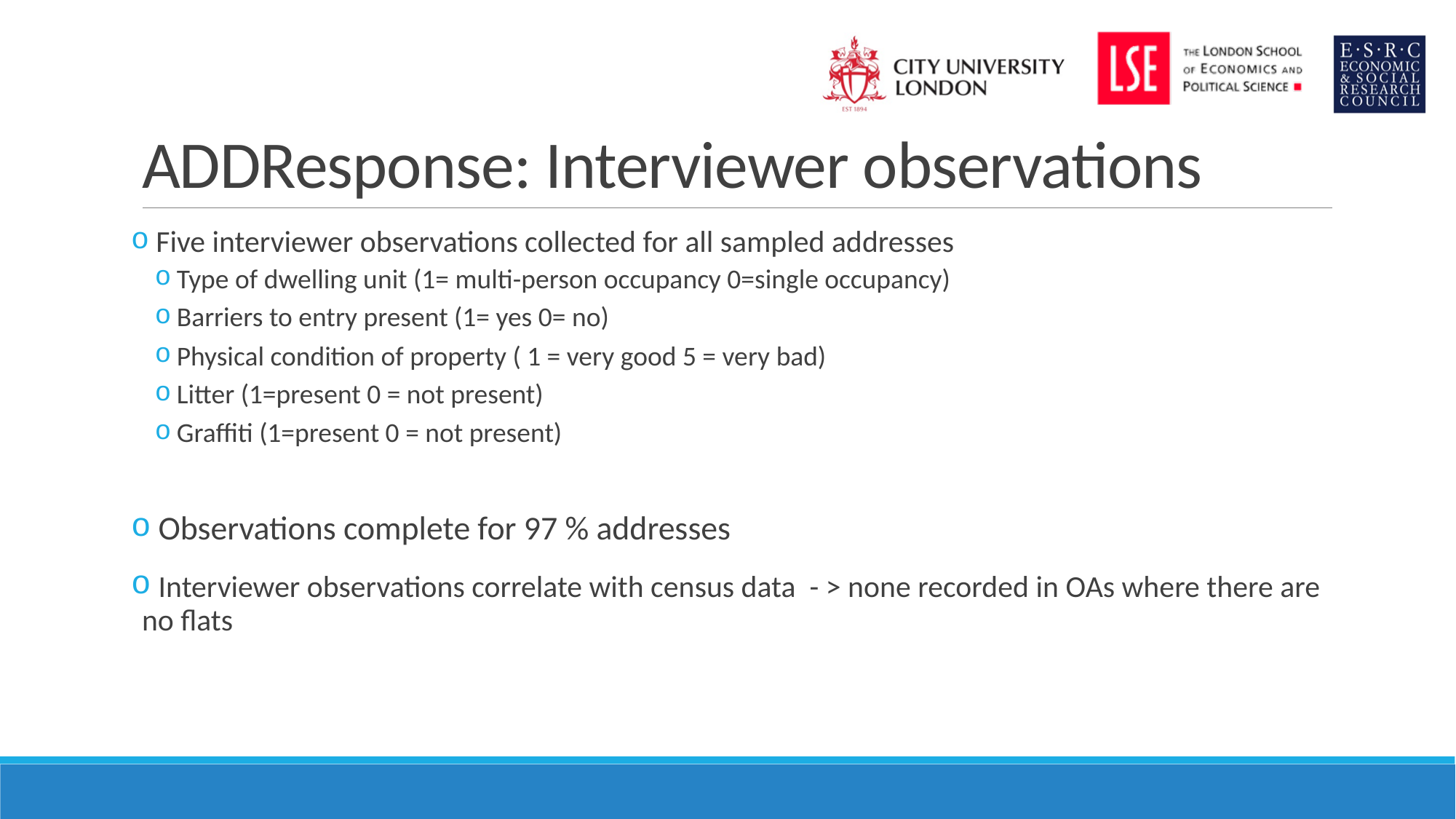

# ADDResponse: Interviewer observations
 Five interviewer observations collected for all sampled addresses
Type of dwelling unit (1= multi-person occupancy 0=single occupancy)
Barriers to entry present (1= yes 0= no)
Physical condition of property ( 1 = very good 5 = very bad)
Litter (1=present 0 = not present)
Graffiti (1=present 0 = not present)

 Observations complete for 97 % addresses
 Interviewer observations correlate with census data  - > none recorded in OAs where there are no flats